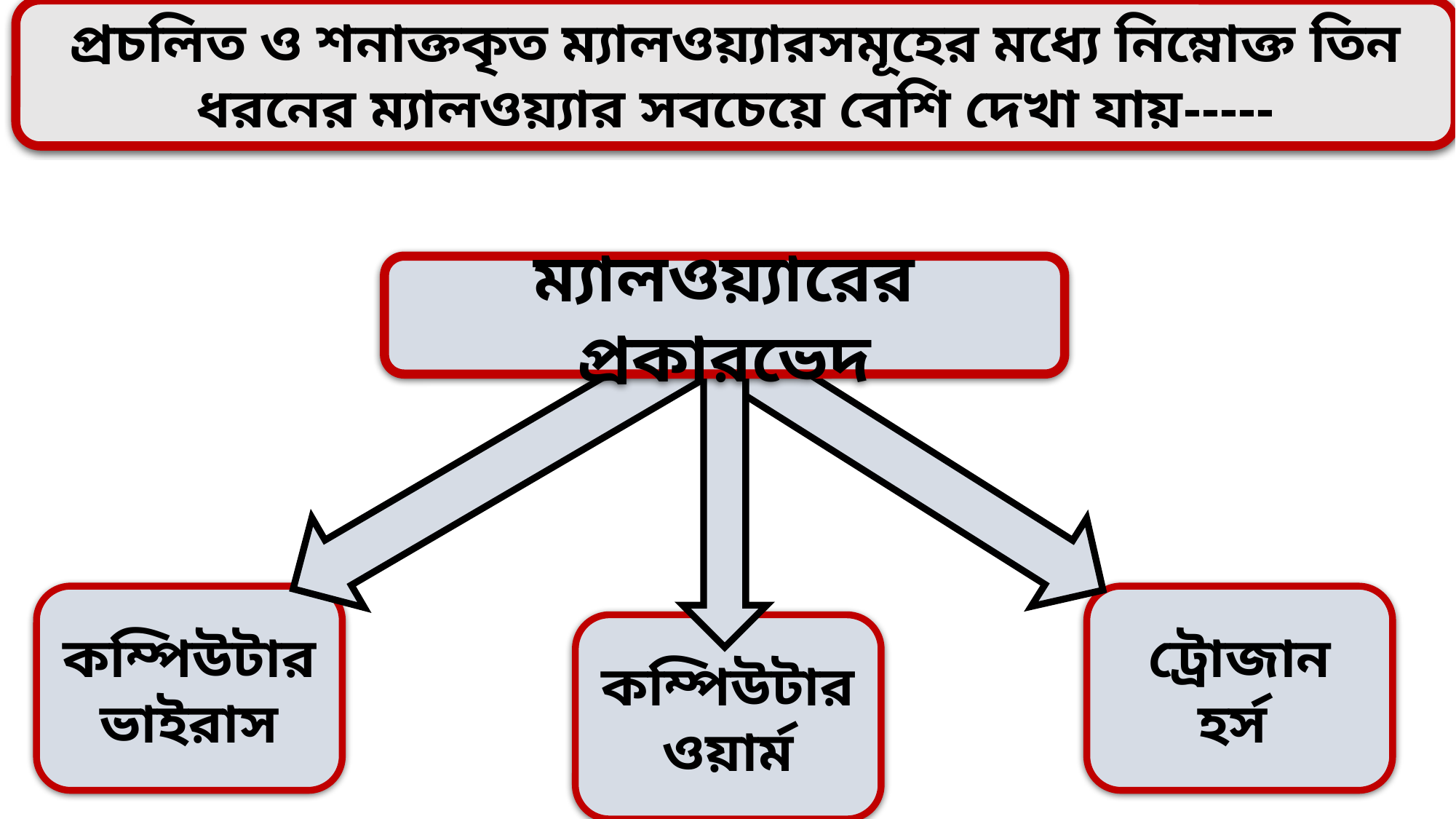

প্রচলিত ও শনাক্তকৃত ম্যালওয়্যারসমূহের মধ্যে নিম্নোক্ত তিন ধরনের ম্যালওয়্যার সবচেয়ে বেশি দেখা যায়-----
ম্যালওয়্যারের প্রকারভেদ

কম্পিউটার ভাইরাস
ট্রোজান হর্স
কম্পিউটার ওয়ার্ম